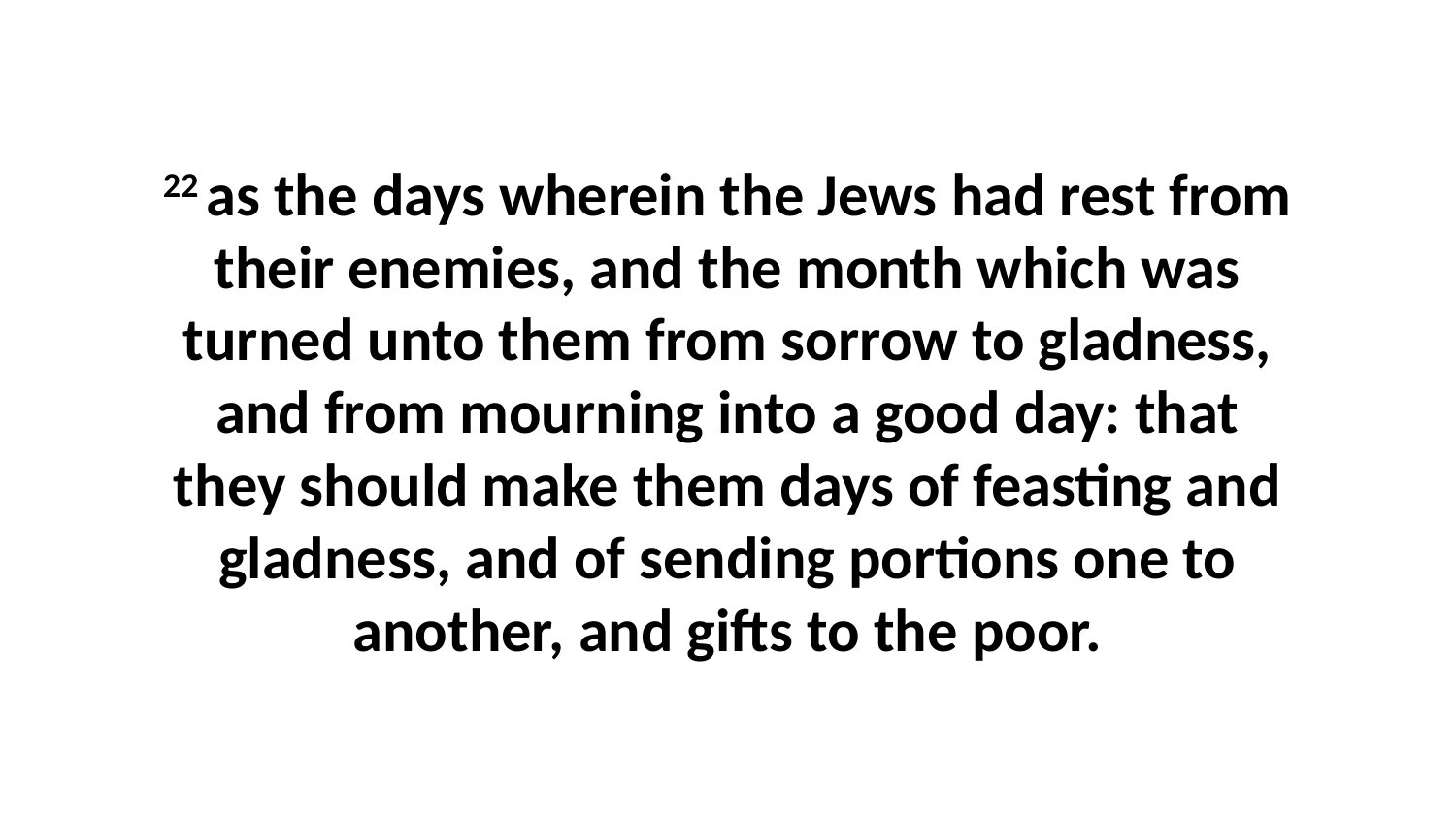

22 as the days wherein the Jews had rest from their enemies, and the month which was turned unto them from sorrow to gladness, and from mourning into a good day: that they should make them days of feasting and gladness, and of sending portions one to another, and gifts to the poor.